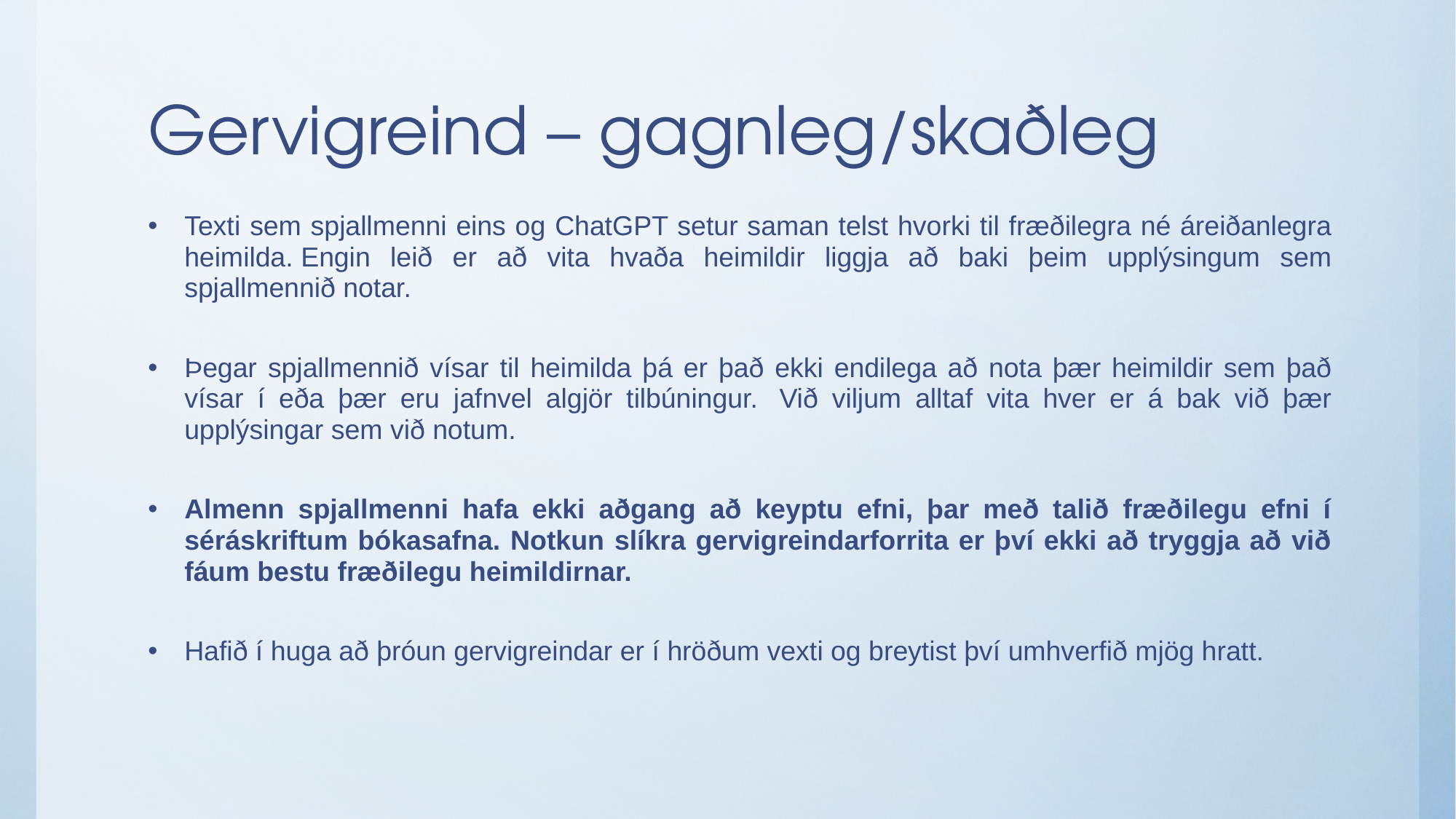

# Gervigreind – gagnleg/skaðleg
Texti sem spjallmenni eins og ChatGPT setur saman telst hvorki til fræðilegra né áreiðanlegra heimilda. Engin leið er að vita hvaða heimildir liggja að baki þeim upplýsingum sem spjallmennið notar.
Þegar spjallmennið vísar til heimilda þá er það ekki endilega að nota þær heimildir sem það vísar í eða þær eru jafnvel algjör tilbúningur.  Við viljum alltaf vita hver er á bak við þær upplýsingar sem við notum.
Almenn spjallmenni hafa ekki aðgang að keyptu efni, þar með talið fræðilegu efni í séráskriftum bókasafna. Notkun slíkra gervigreindarforrita er því ekki að tryggja að við fáum bestu fræðilegu heimildirnar.
Hafið í huga að þróun gervigreindar er í hröðum vexti og breytist því umhverfið mjög hratt.